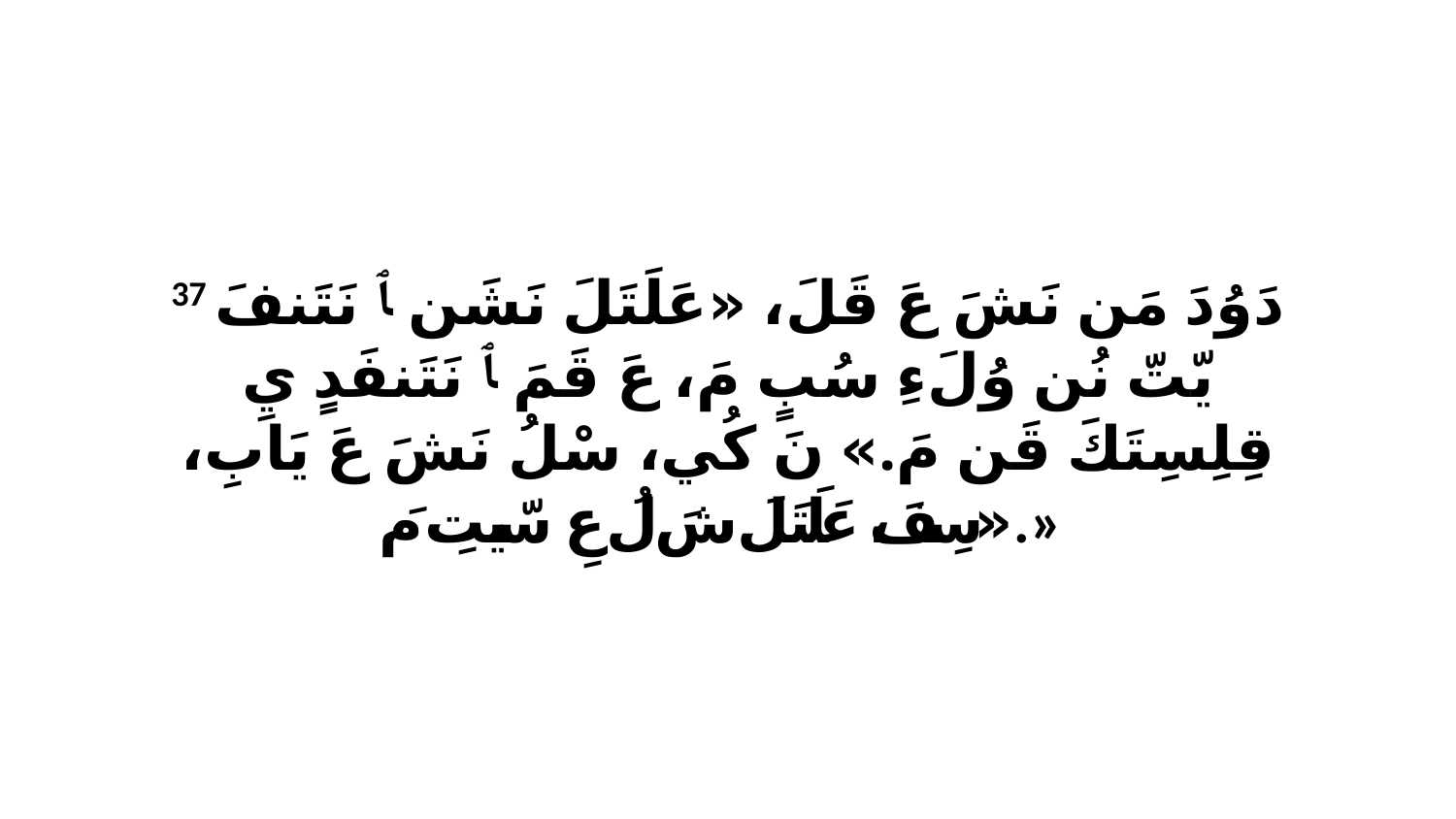

37 دَوُدَ مَن نَشَ عَ قَلَ، «عَلَتَلَ نَشَن ﭑ نَتَنفَ يّتّ نُن وُلَءِ سُبٍ مَ، عَ قَمَ ﭑ نَتَنفَدٍ يِ قِلِسِتَكَ قَن مَ.» نَ كُي، سْلُ نَشَ عَ يَابِ، «سِفَ، عَلَتَلَ شَ لُ عِ سّيتِ مَ.»